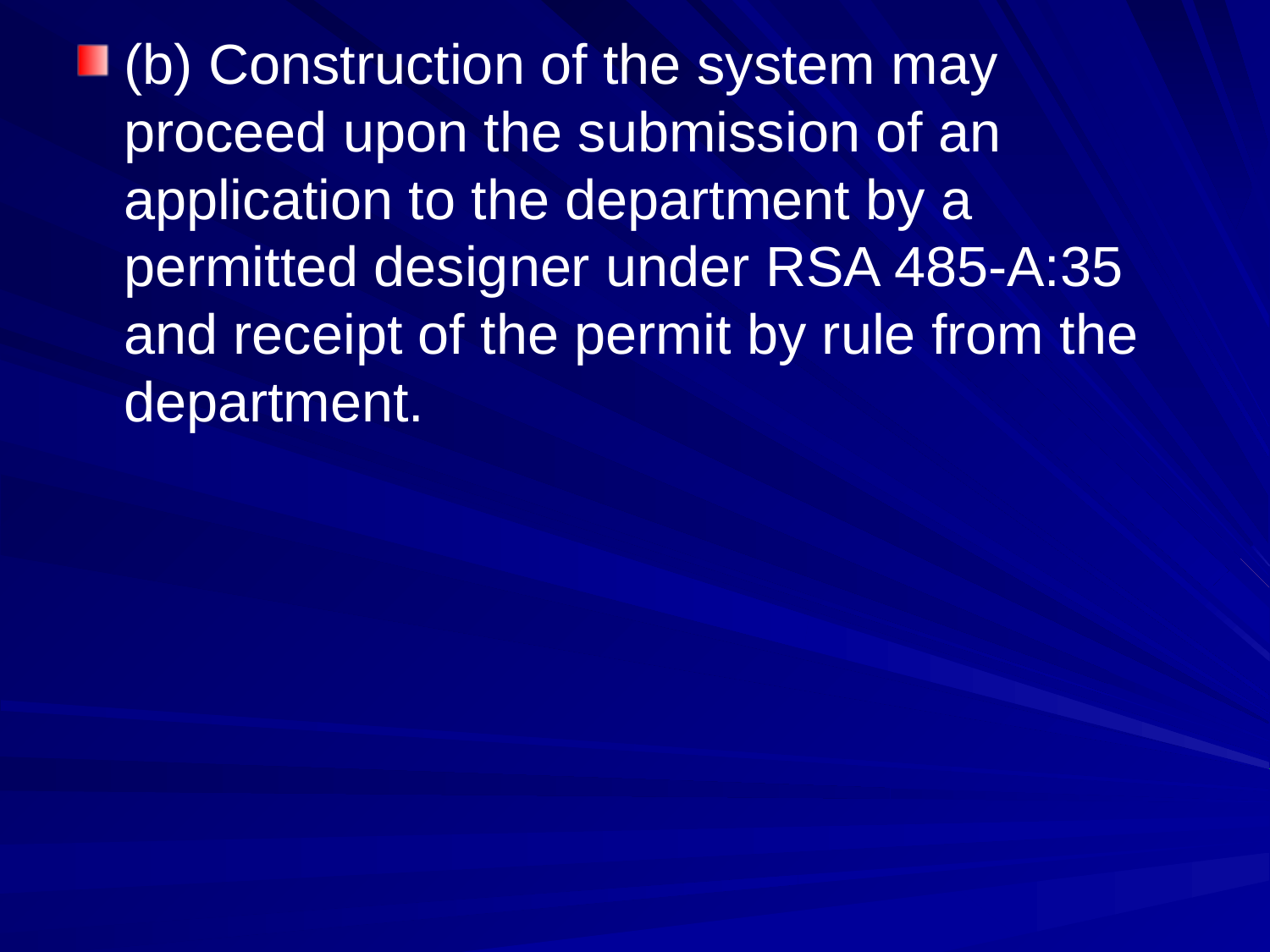

(b) Construction of the system may proceed upon the submission of an application to the department by a permitted designer under RSA 485-A:35 and receipt of the permit by rule from the department.